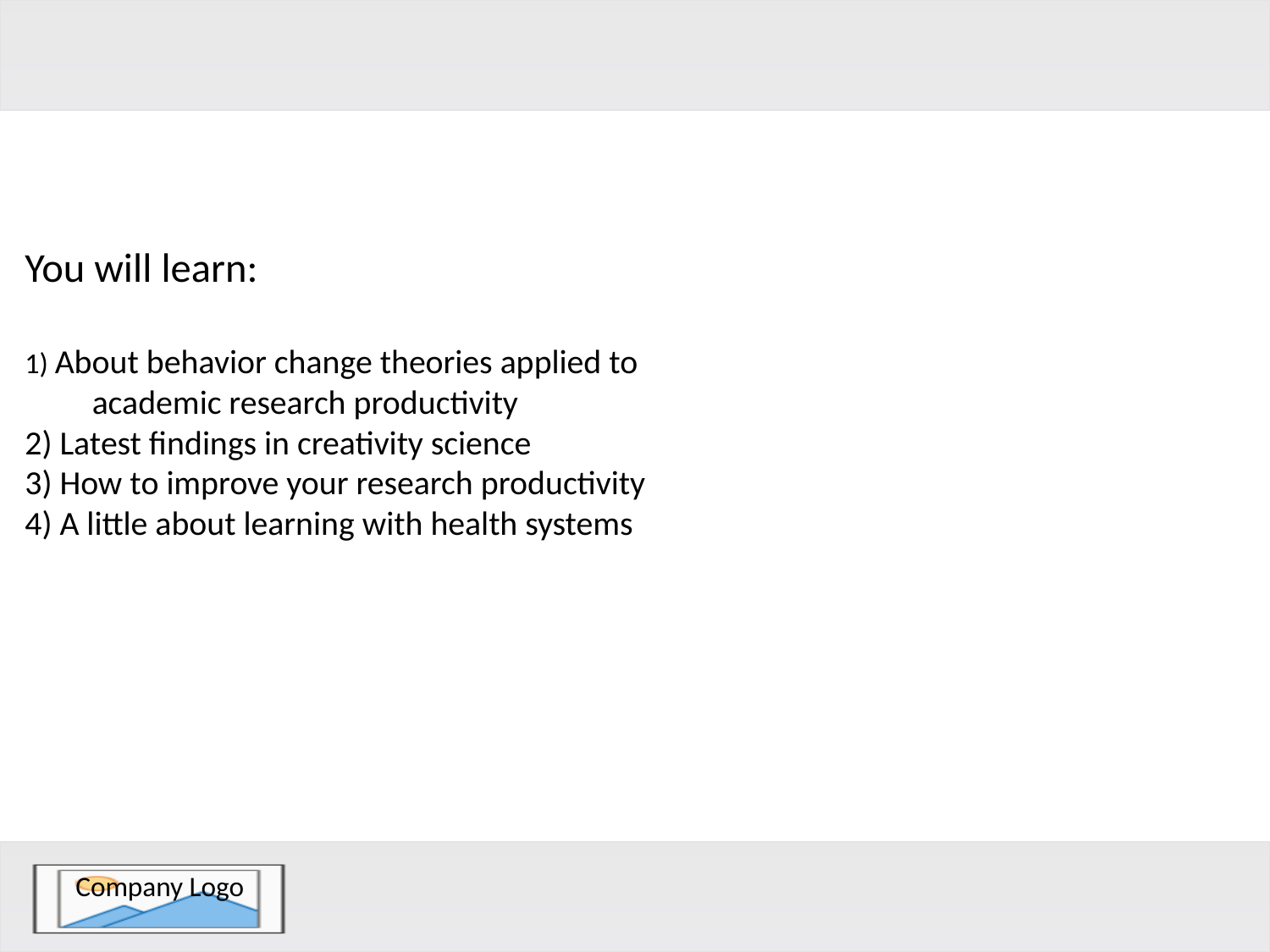

# You will learn: 1) About behavior change theories applied to academic research productivity 2) Latest findings in creativity science 3) How to improve your research productivity 4) A little about learning with health systems